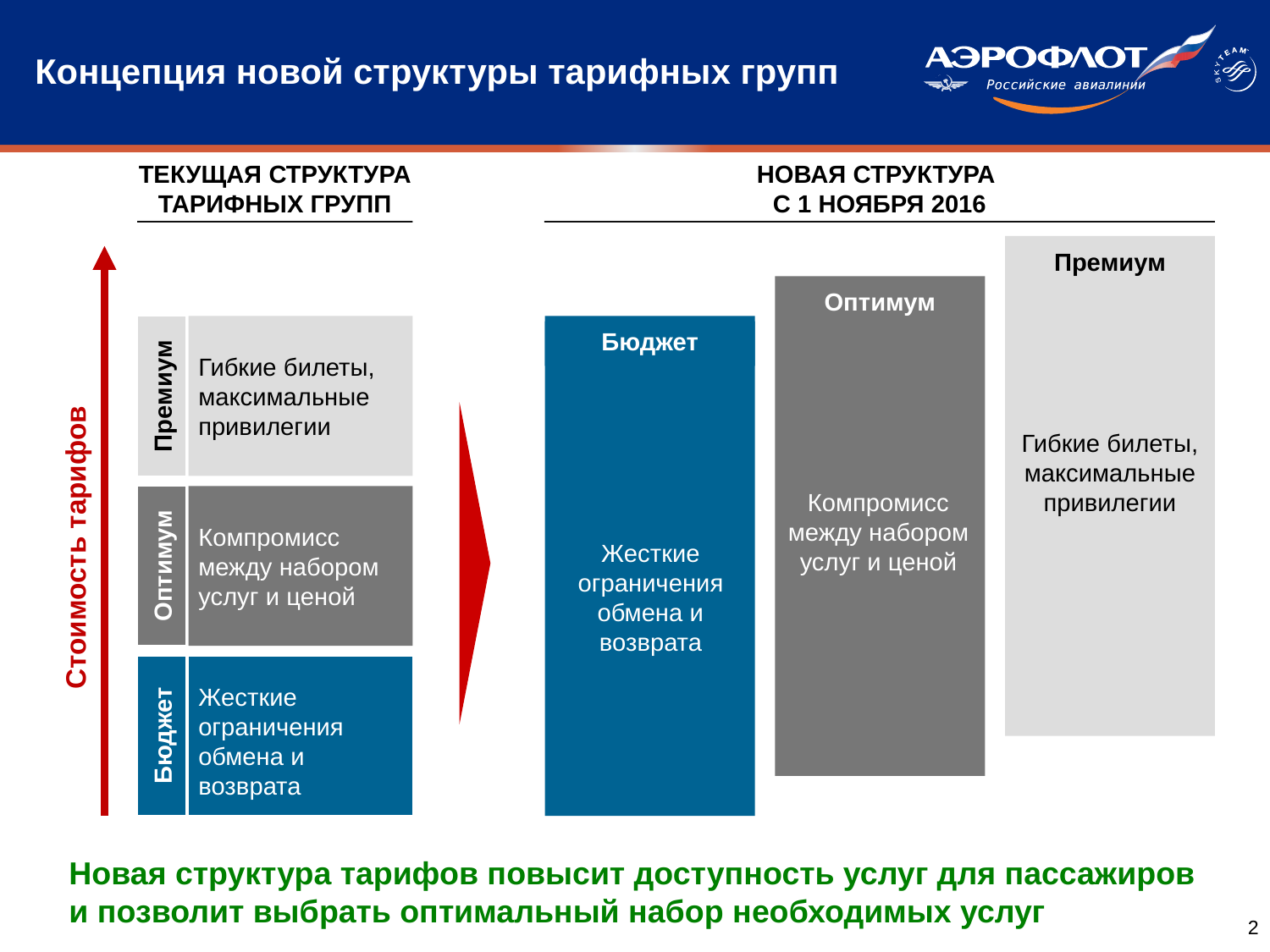

31_84
# Концепция новой структуры тарифных групп
Текущая структура тарифных групп
Новая структура
с 1 ноября 2016
Премиум
Оптимум
Премиум
Гибкие билеты, максимальные привилегии
Бюджет

Гибкие билеты, максимальные привилегии
Компромисс между набором услуг и ценой
Оптимум
Компромисс между набором услуг и ценой
Стоимость тарифов
Жесткие ограничения обмена и возврата

Бюджет
Жесткие ограничения обмена и возврата
Новая структура тарифов повысит доступность услуг для пассажиров и позволит выбрать оптимальный набор необходимых услуг